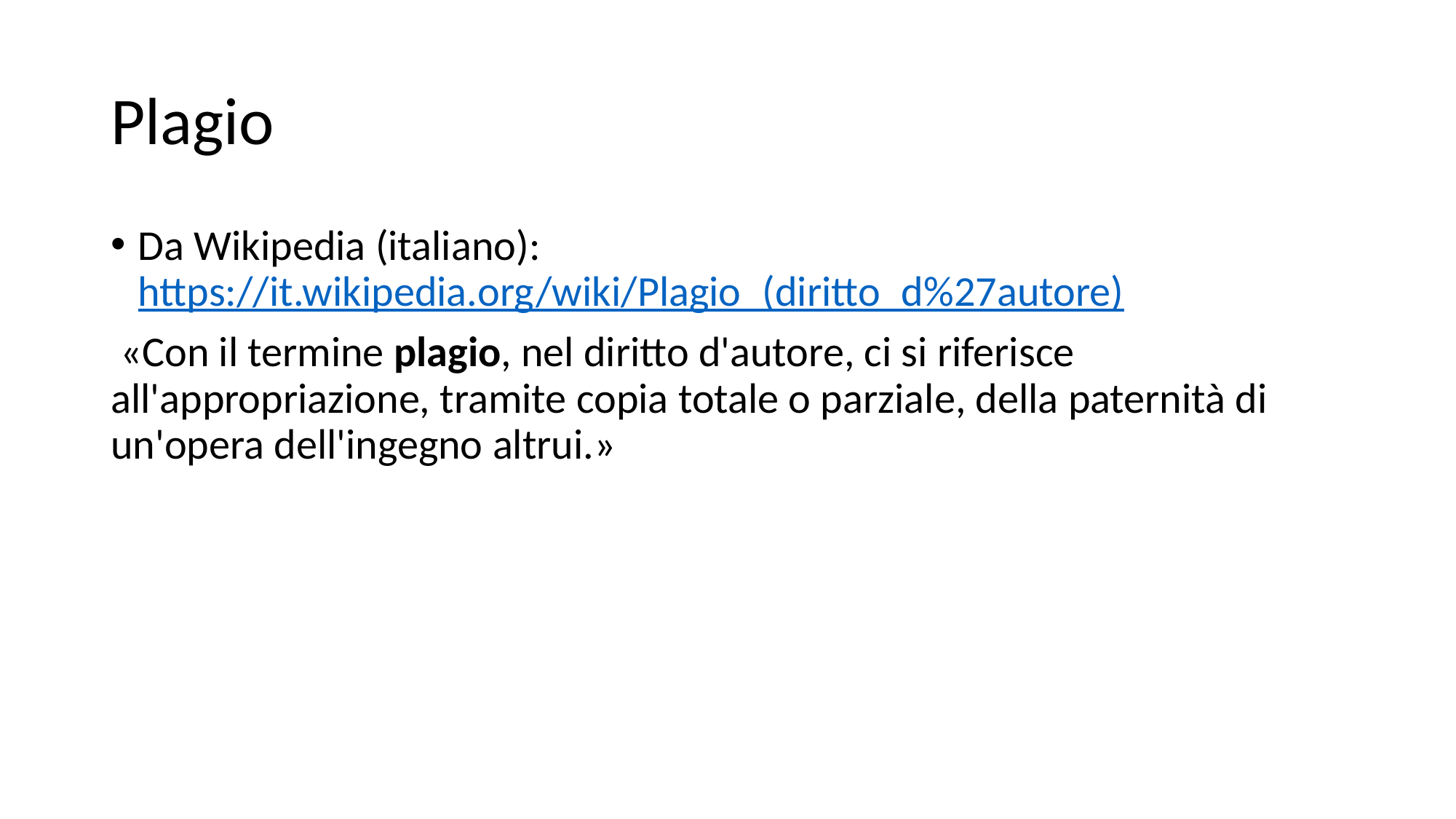

# Plagio
Da Wikipedia (italiano):  https://it.wikipedia.org/wiki/Plagio_(diritto_d%27autore)
 «Con il termine plagio, nel diritto d'autore, ci si riferisce   all'appropriazione, tramite copia totale o parziale, della paternità di un'opera dell'ingegno altrui.»